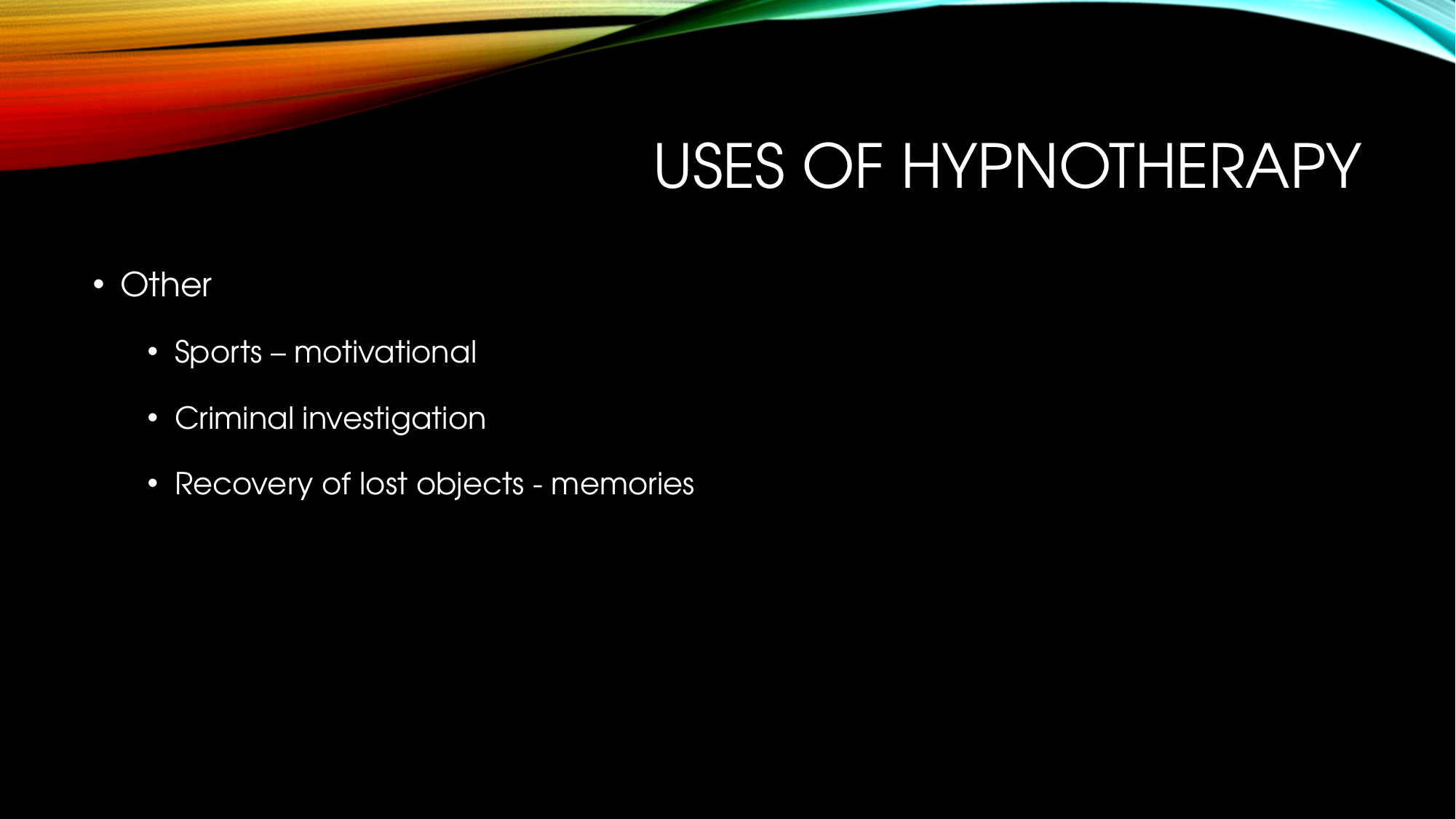

# Uses of Hypnotherapy
Other
Sports – motivational
Criminal investigation
Recovery of lost objects - memories